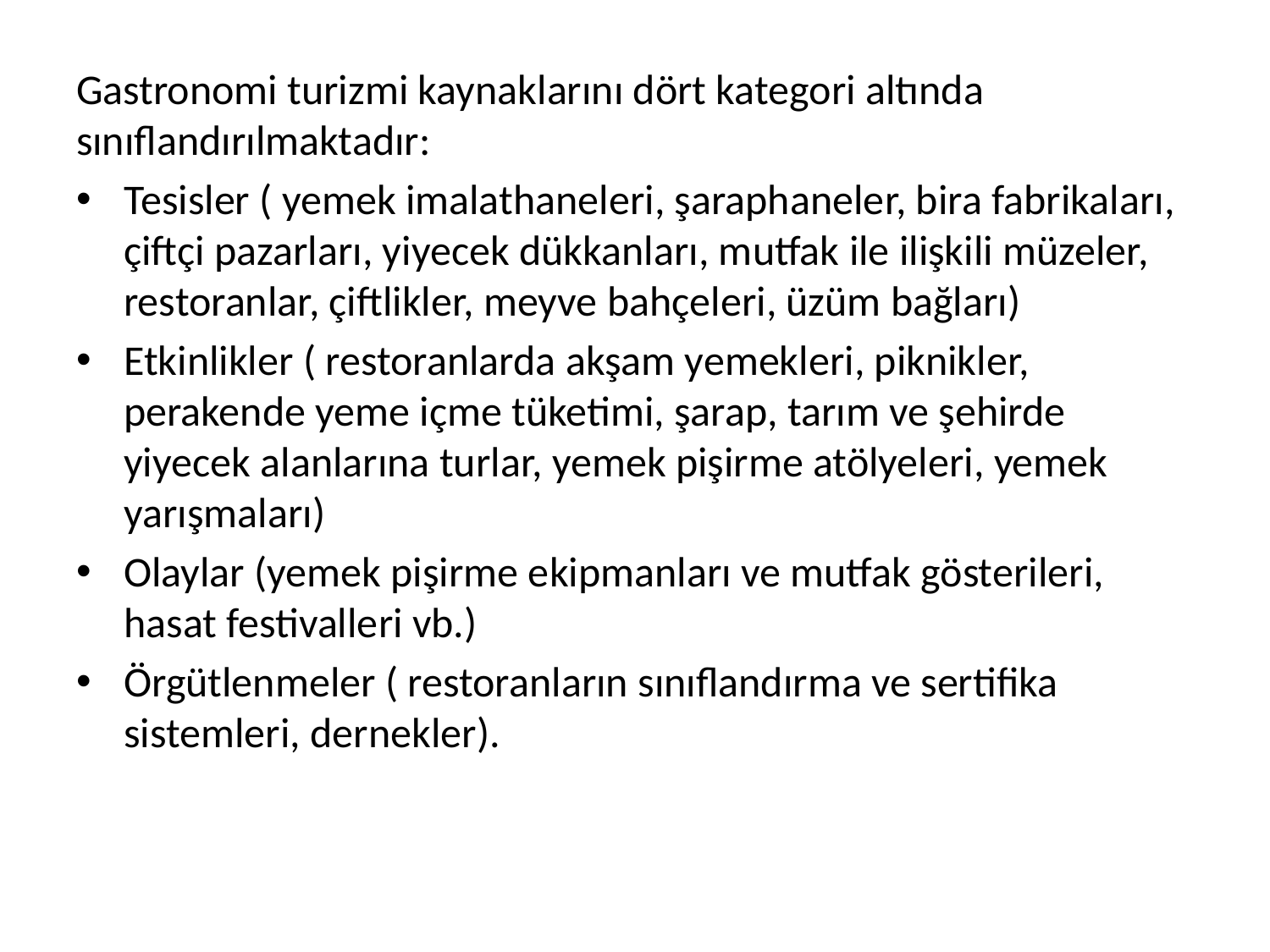

Gastronomi turizmi kaynaklarını dört kategori altında sınıflandırılmaktadır:
Tesisler ( yemek imalathaneleri, şaraphaneler, bira fabrikaları, çiftçi pazarları, yiyecek dükkanları, mutfak ile ilişkili müzeler, restoranlar, çiftlikler, meyve bahçeleri, üzüm bağları)
Etkinlikler ( restoranlarda akşam yemekleri, piknikler, perakende yeme içme tüketimi, şarap, tarım ve şehirde yiyecek alanlarına turlar, yemek pişirme atölyeleri, yemek yarışmaları)
Olaylar (yemek pişirme ekipmanları ve mutfak gösterileri, hasat festivalleri vb.)
Örgütlenmeler ( restoranların sınıflandırma ve sertifika sistemleri, dernekler).